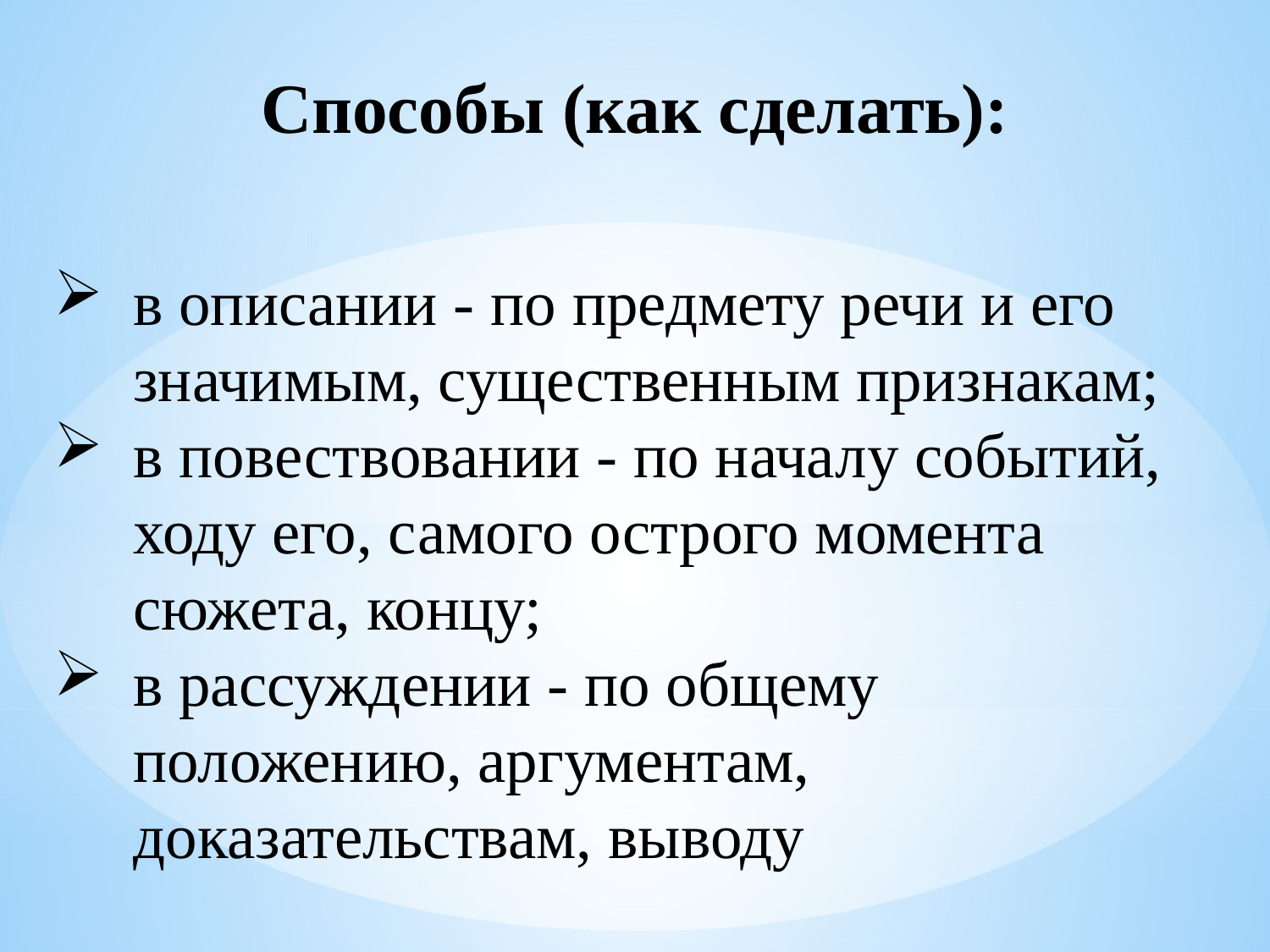

# Способы (как сделать):
в описании - по предмету речи и его значимым, существенным признакам;
в повествовании - по началу событий, ходу его, самого острого момента сюжета, концу;
в рассуждении - по общему положению, аргументам, доказательствам, выводу